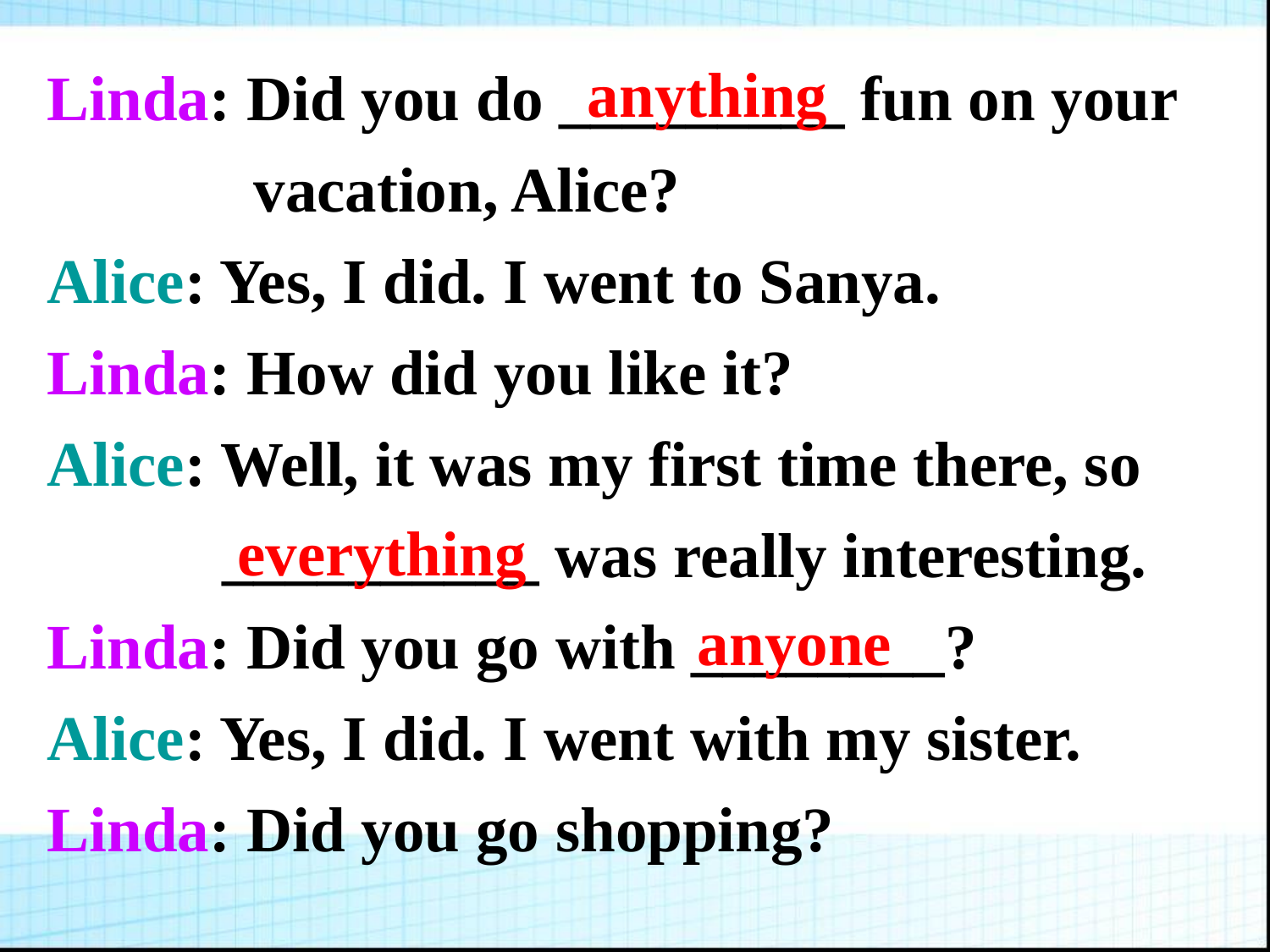

Linda: Did you do _________ fun on your
             vacation, Alice?
Alice: Yes, I did. I went to Sanya.
Linda: How did you like it?
Alice: Well, it was my first time there, so
           __________ was really interesting.
Linda: Did you go with ________?
Alice: Yes, I did. I went with my sister.
Linda: Did you go shopping?
anything
everything
anyone